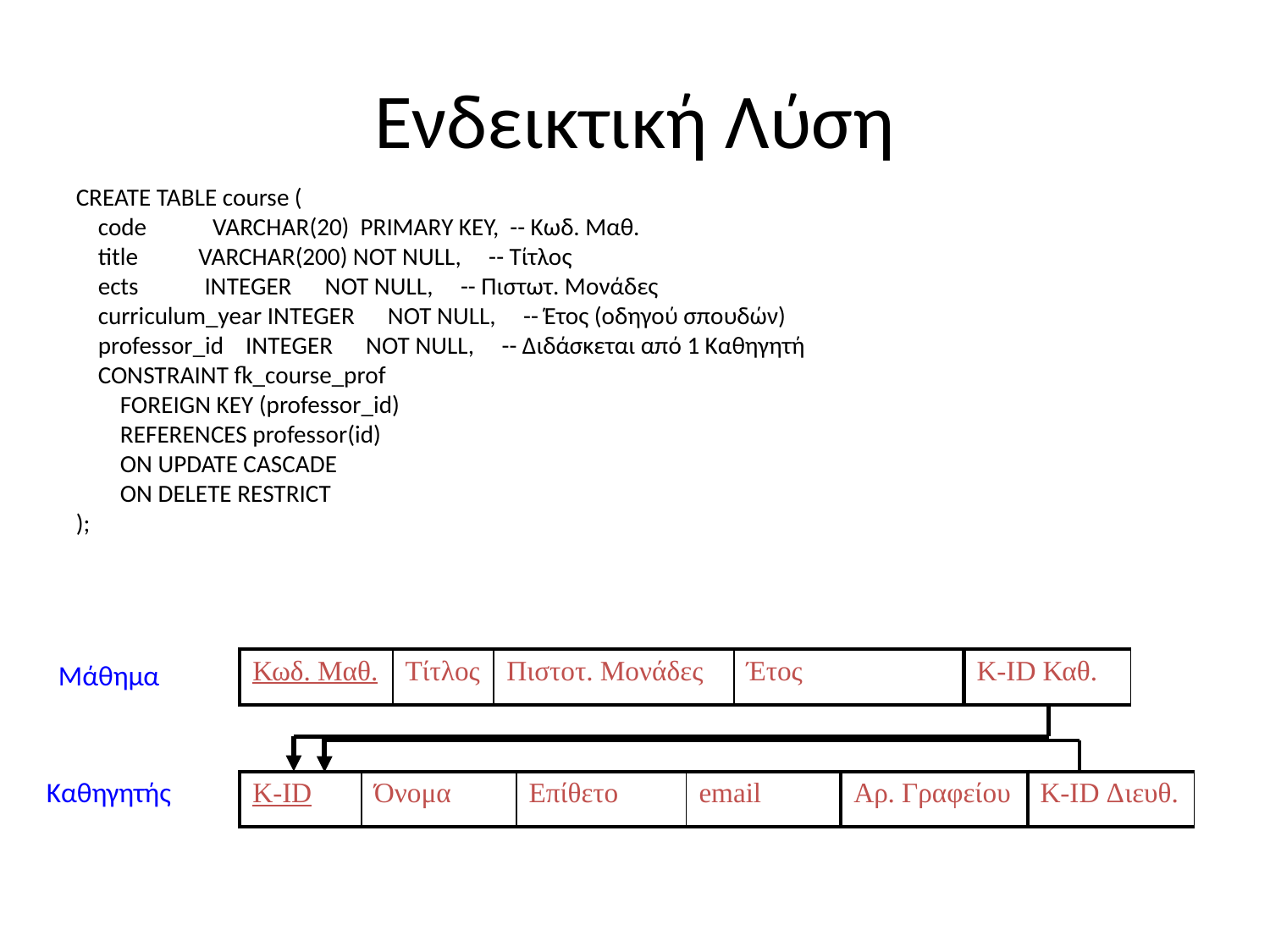

# Ενδεικτική Λύση
CREATE TABLE course (
    code            VARCHAR(20)  PRIMARY KEY,  -- Κωδ. Μαθ.
    title           VARCHAR(200) NOT NULL,     -- Τίτλος
    ects            INTEGER      NOT NULL,     -- Πιστωτ. Μονάδες
    curriculum_year INTEGER      NOT NULL,     -- Έτος (οδηγού σπουδών)
    professor_id    INTEGER      NOT NULL,     -- Διδάσκεται από 1 Καθηγητή
    CONSTRAINT fk_course_prof
        FOREIGN KEY (professor_id)
        REFERENCES professor(id)
        ON UPDATE CASCADE
        ON DELETE RESTRICT
);
| Κωδ. Μαθ. | Τίτλος | Πιστοτ. Μονάδες | Έτος |
| --- | --- | --- | --- |
| K-ID Καθ. |
| --- |
Μάθημα
Καθηγητής
| K-ID | Όνομα | Επίθετο | email | Αρ. Γραφείου |
| --- | --- | --- | --- | --- |
| K-ID Διευθ. |
| --- |